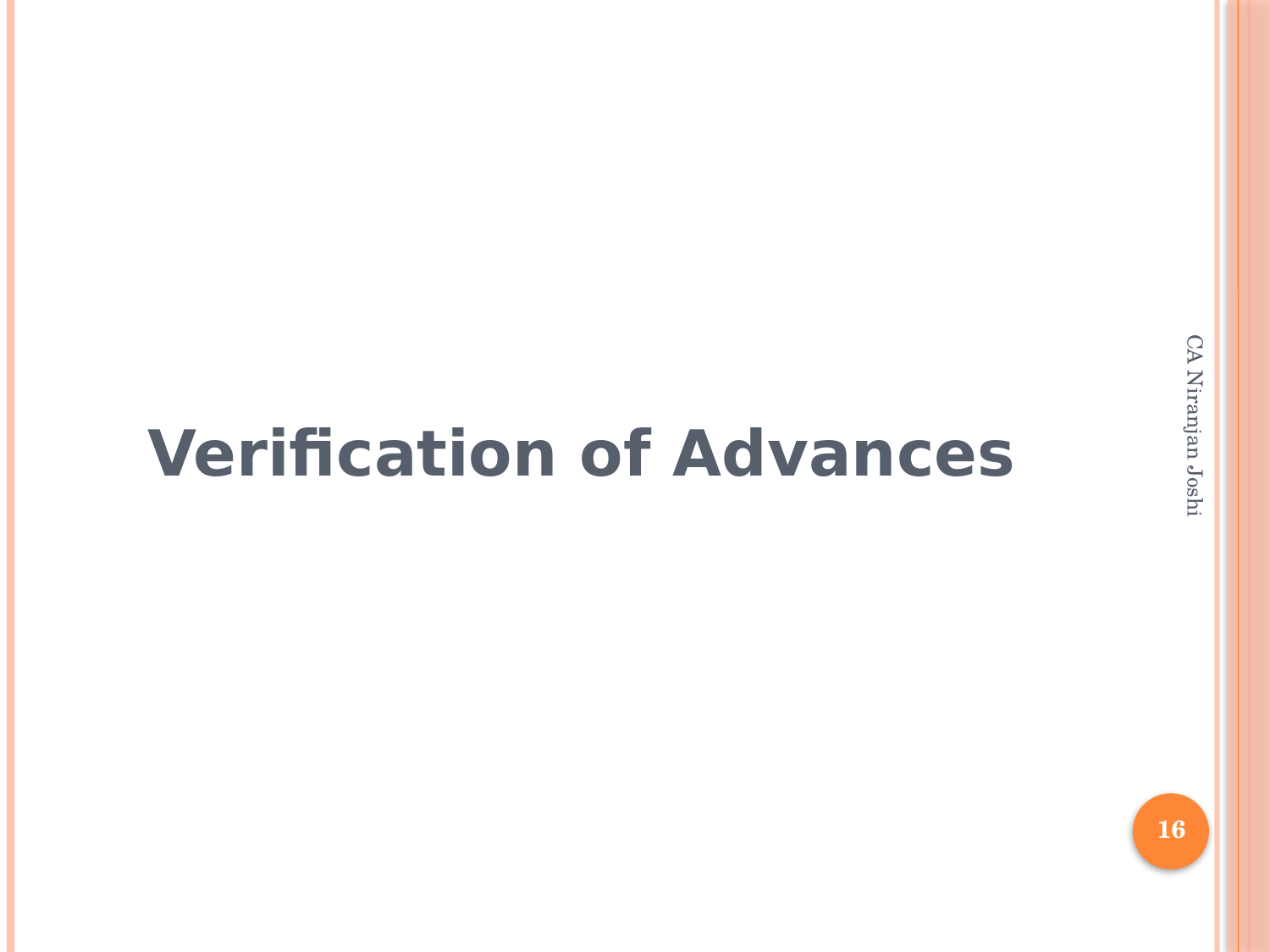

#

Verification of Advances
CA Niranjan Joshi
16